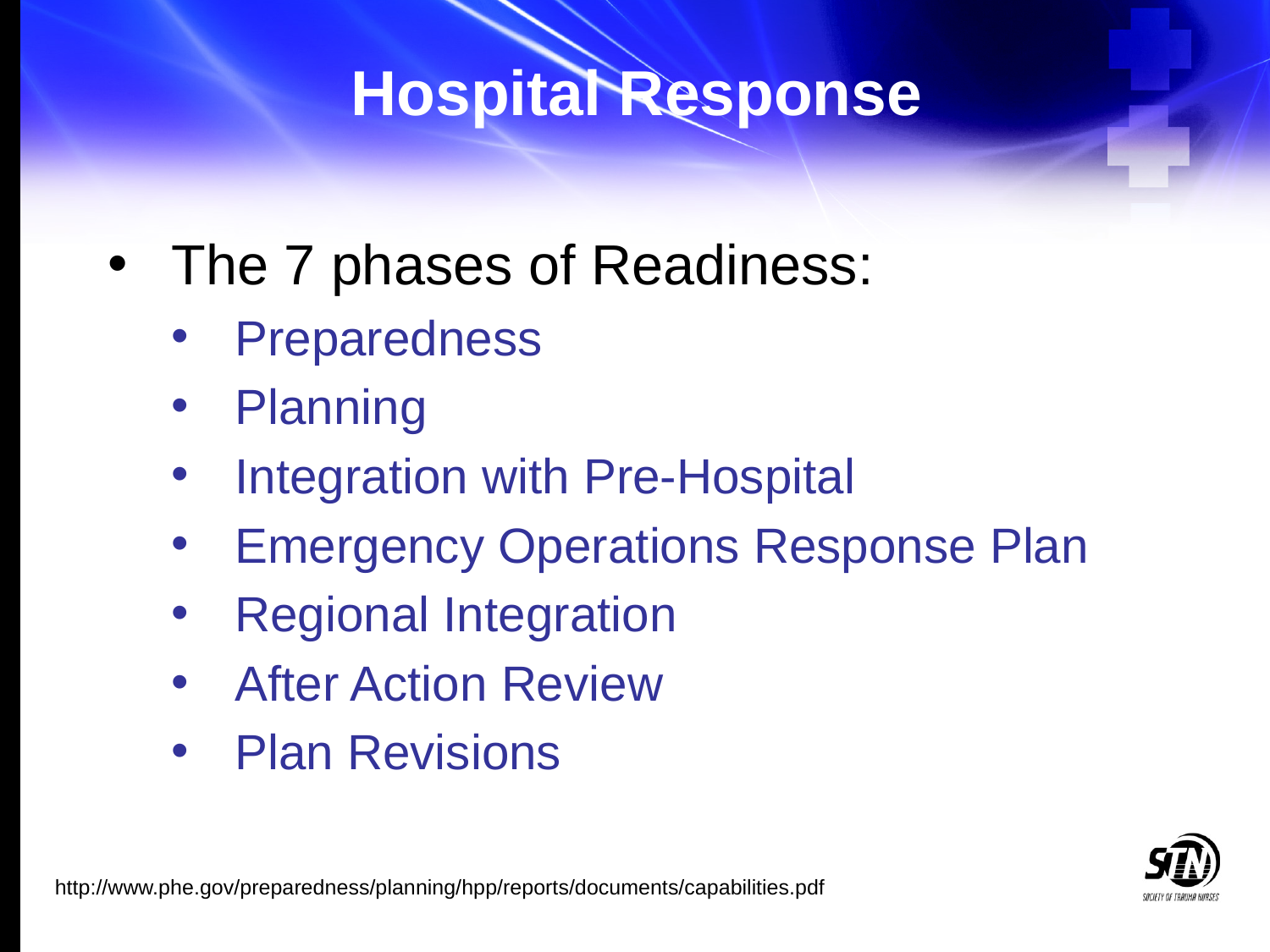

# Hospital Response
The 7 phases of Readiness:
Preparedness
Planning
Integration with Pre-Hospital
Emergency Operations Response Plan
Regional Integration
After Action Review
Plan Revisions
http://www.phe.gov/preparedness/planning/hpp/reports/documents/capabilities.pdf